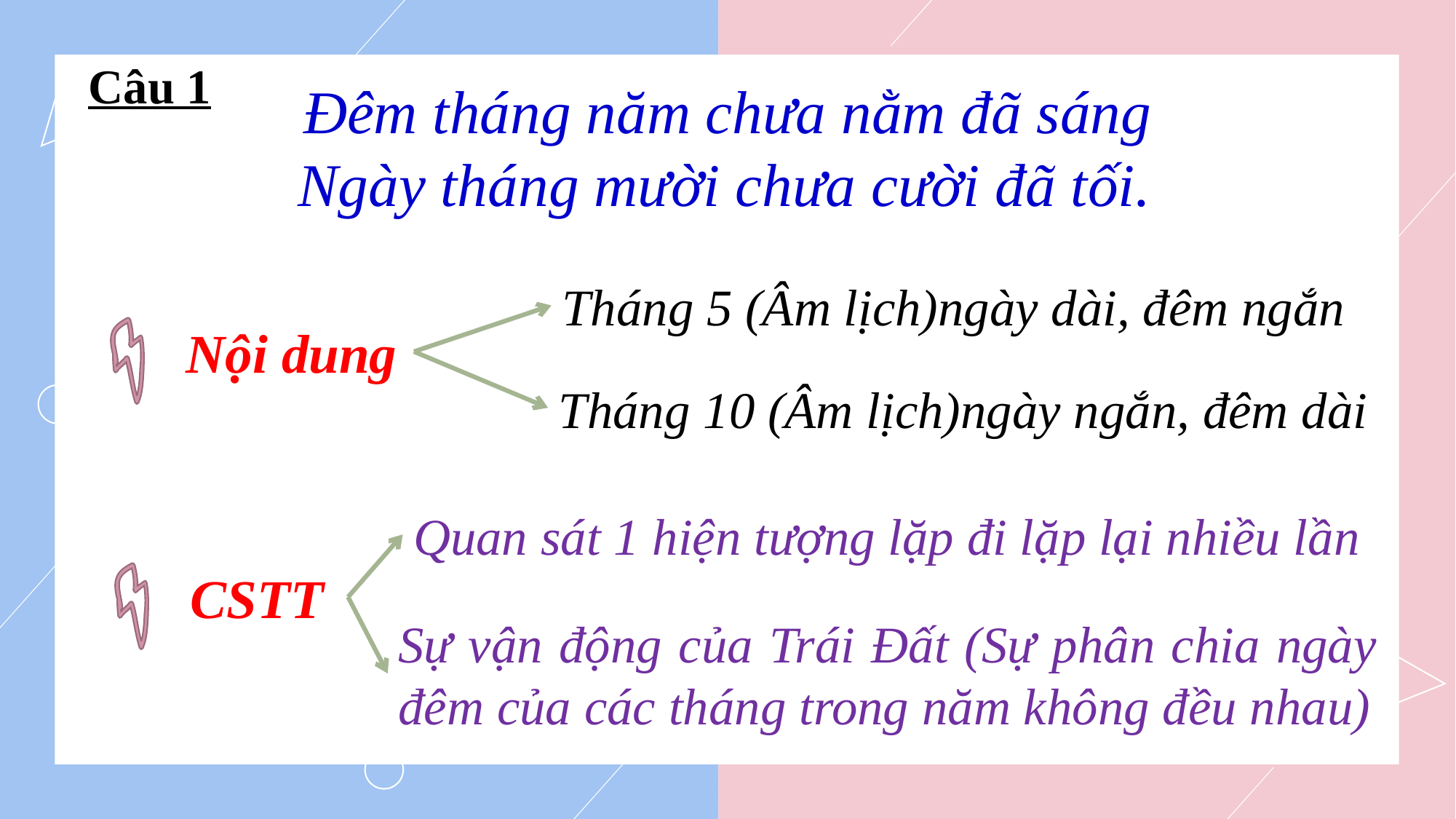

Câu 1

   Đêm tháng năm chưa nằm đã sáng
 Ngày tháng mười chưa cười đã tối.
Tháng 5 (Âm lịch)ngày dài, đêm ngắn
Nội dung

Tháng 10 (Âm lịch)ngày ngắn, đêm dài
Quan sát 1 hiện tượng lặp đi lặp lại nhiều lần
CSTT

Sự vận động của Trái Đất (Sự phân chia ngày đêm của các tháng trong năm không đều nhau)